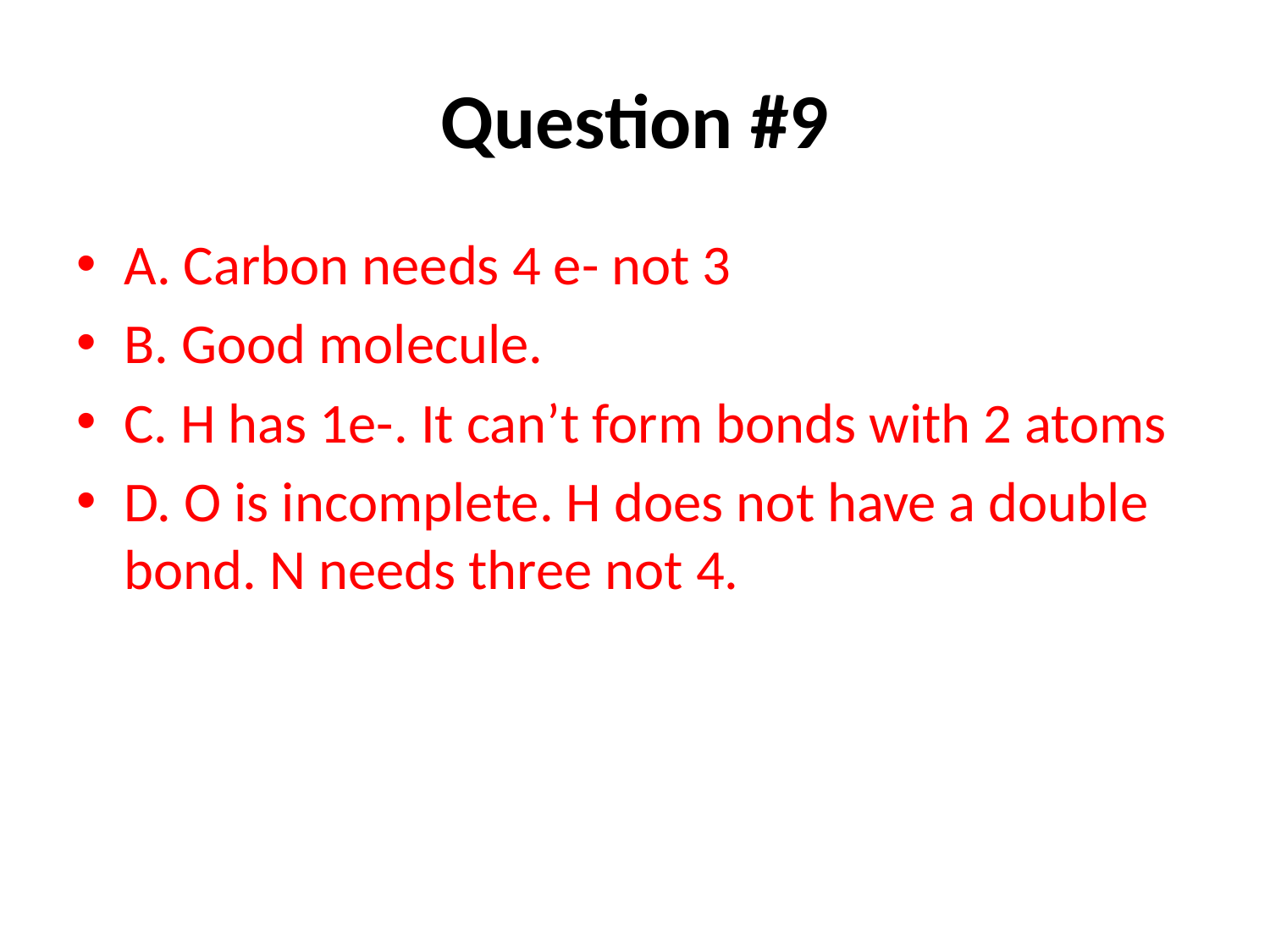

# Question #9
A. Carbon needs 4 e- not 3
B. Good molecule.
C. H has 1e-. It can’t form bonds with 2 atoms
D. O is incomplete. H does not have a double bond. N needs three not 4.